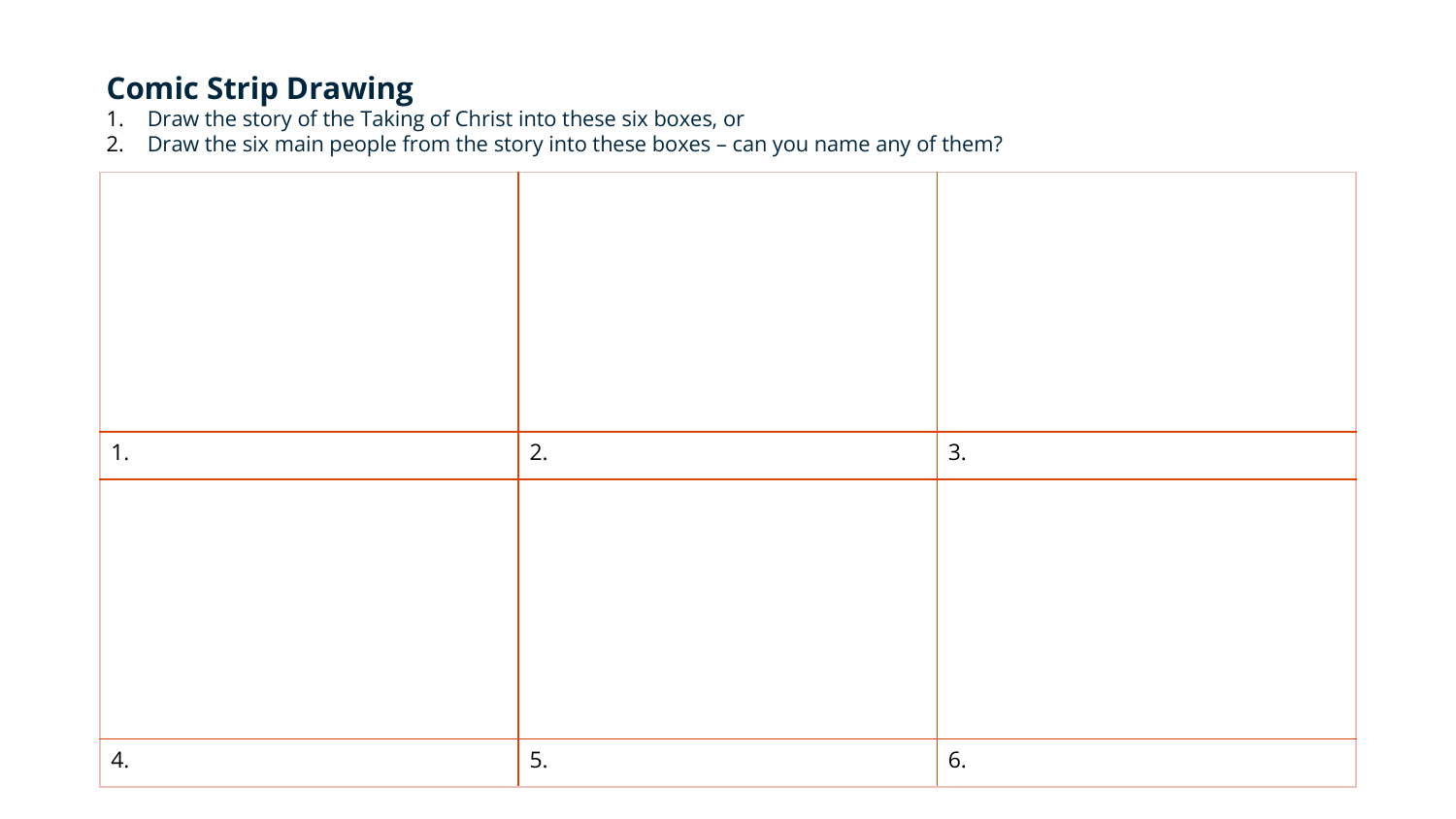

Comic Strip Drawing
Draw the story of the Taking of Christ into these six boxes, or
Draw the six main people from the story into these boxes – can you name any of them?
|  |  |  |
| --- | --- | --- |
| 1. | 2. | 3. |
|  |  |  |
| 4. | 5. | 6. |